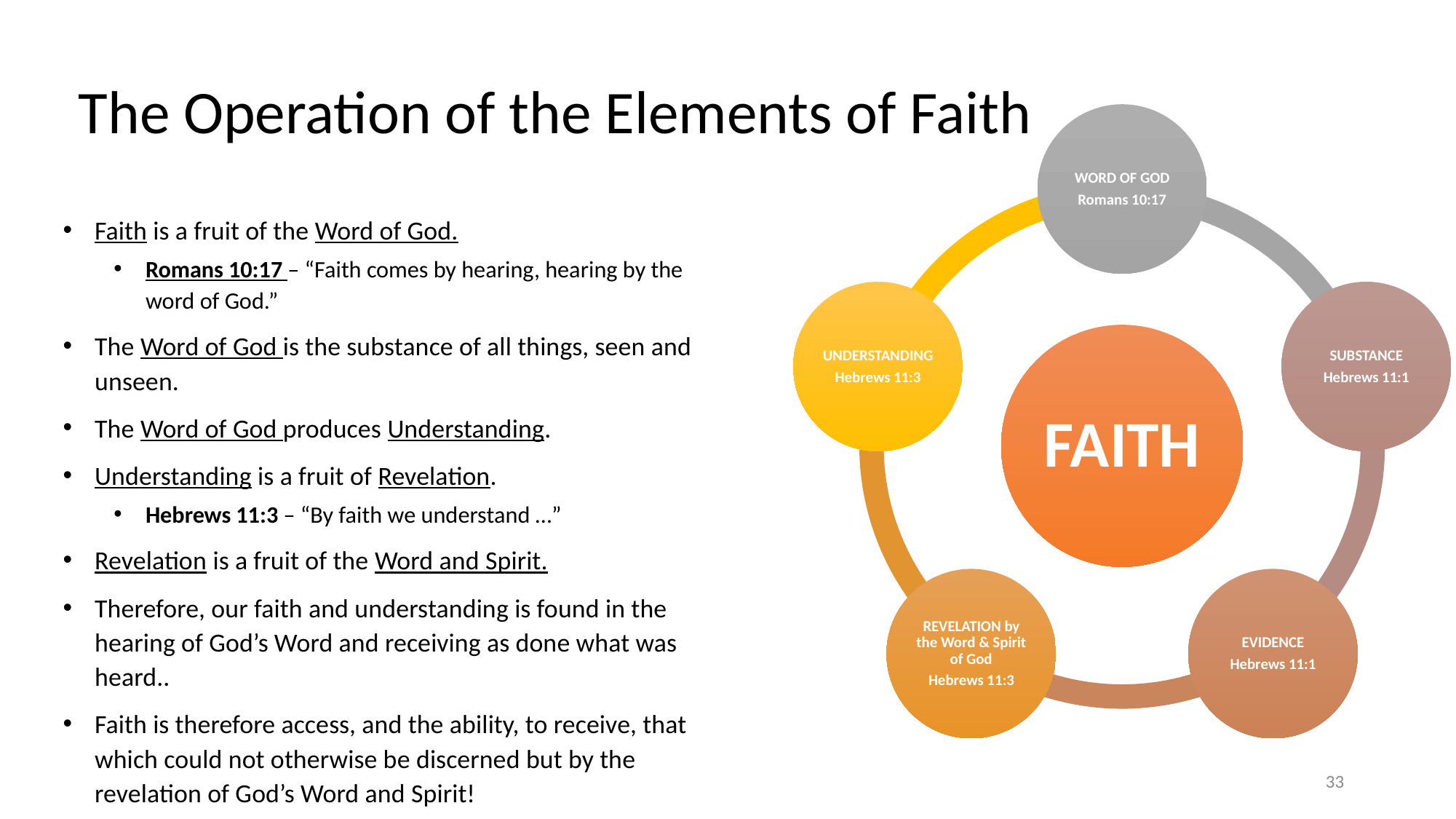

# How Does Faith Come?
The Operation of the Elements of Faith
FAITH
WORD OF GOD
Romans 10:17
SUBSTANCE
Hebrews 11:1
EVIDENCE
Hebrews 11:1
REVELATION by the Word & Spirit of God
Hebrews 11:3
UNDERSTANDING
Hebrews 11:3
Faith is a fruit of the Word of God.
Romans 10:17 – “Faith comes by hearing, hearing by the word of God.”
The Word of God is the substance of all things, seen and unseen.
The Word of God produces Understanding.
Understanding is a fruit of Revelation.
Hebrews 11:3 – “By faith we understand …”
Revelation is a fruit of the Word and Spirit.
Therefore, our faith and understanding is found in the hearing of God’s Word and receiving as done what was heard..
Faith is therefore access, and the ability, to receive, that which could not otherwise be discerned but by the revelation of God’s Word and Spirit!
33